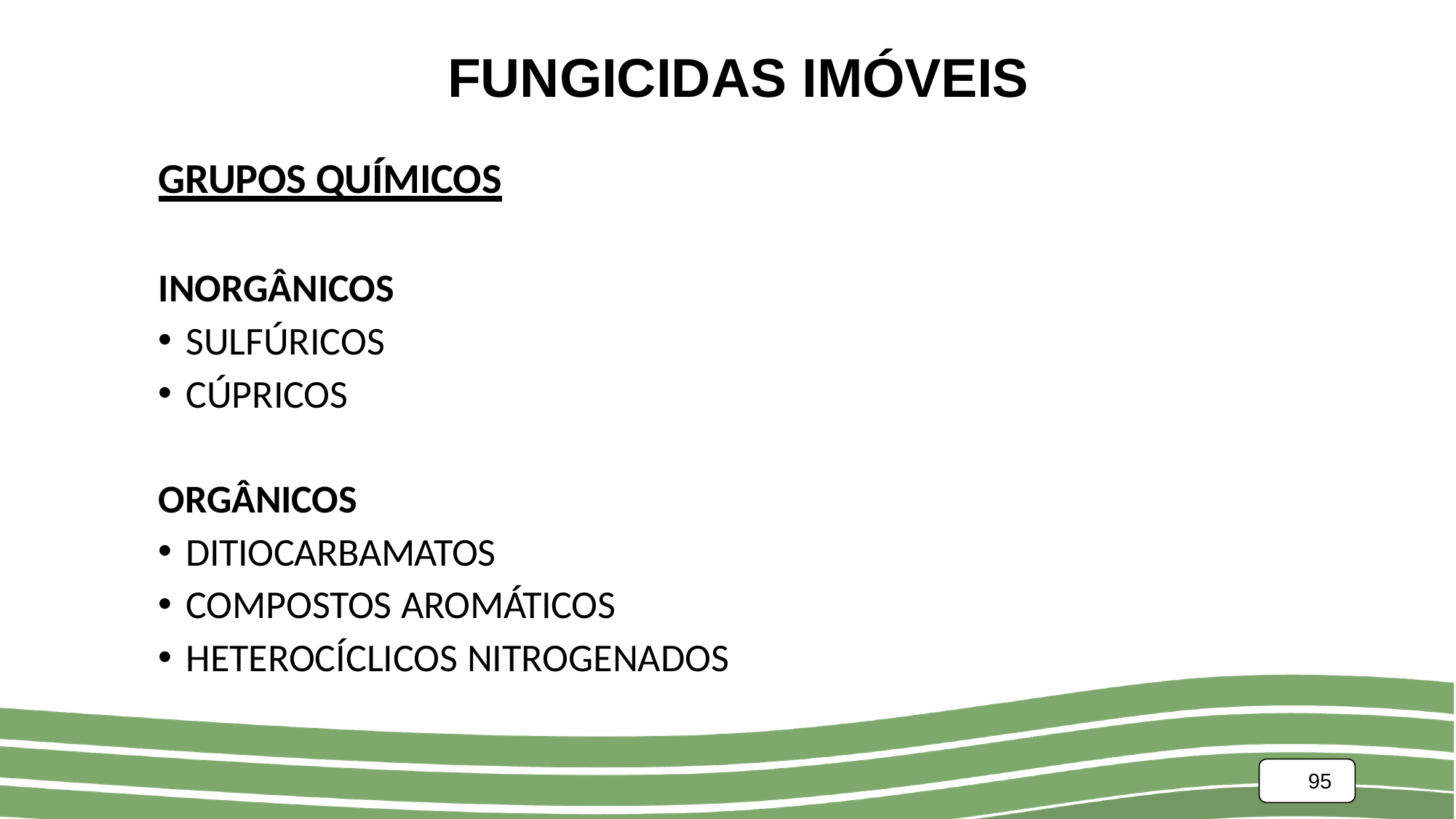

# FUNGICIDAS IMÓVEIS
GRUPOS QUÍMICOS

INORGÂNICOS
SULFÚRICOS
CÚPRICOS

ORGÂNICOS
DITIOCARBAMATOS
COMPOSTOS AROMÁTICOS
HETEROCÍCLICOS NITROGENADOS

95